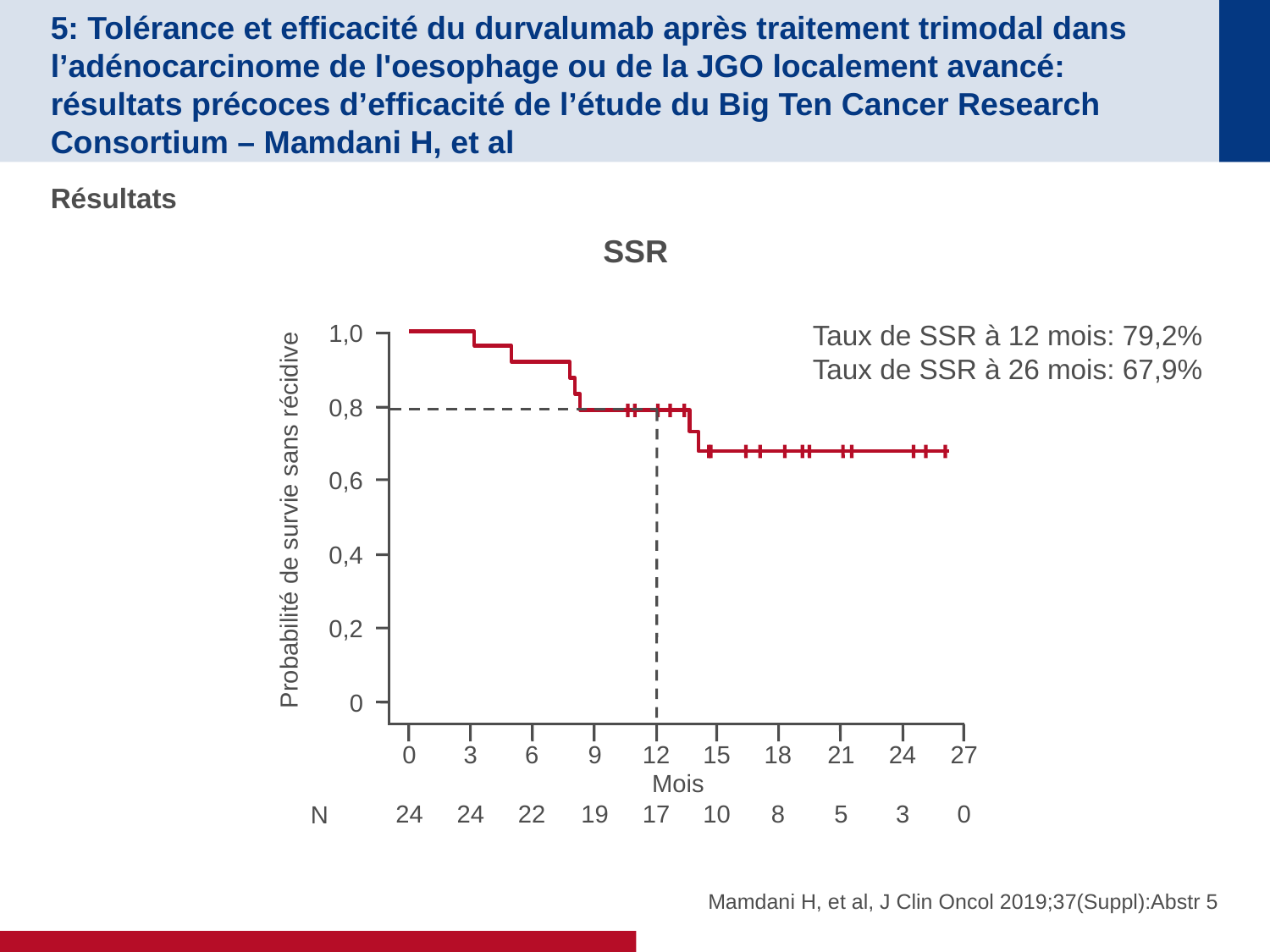

# 5: Tolérance et efficacité du durvalumab après traitement trimodal dans l’adénocarcinome de l'oesophage ou de la JGO localement avancé: résultats précoces d’efficacité de l’étude du Big Ten Cancer Research Consortium – Mamdani H, et al
Résultats

SSR
Taux de SSR à 12 mois: 79,2%
Taux de SSR à 26 mois: 67,9%
1,0

0,8

0,6

Probabilité de survie sans récidive
0,4

0,2

0

3

24
6

22
9

19
12

17

15

10
18

8
21

5
24

3

0

24
27

0
Mois
N
Mamdani H, et al, J Clin Oncol 2019;37(Suppl):Abstr 5